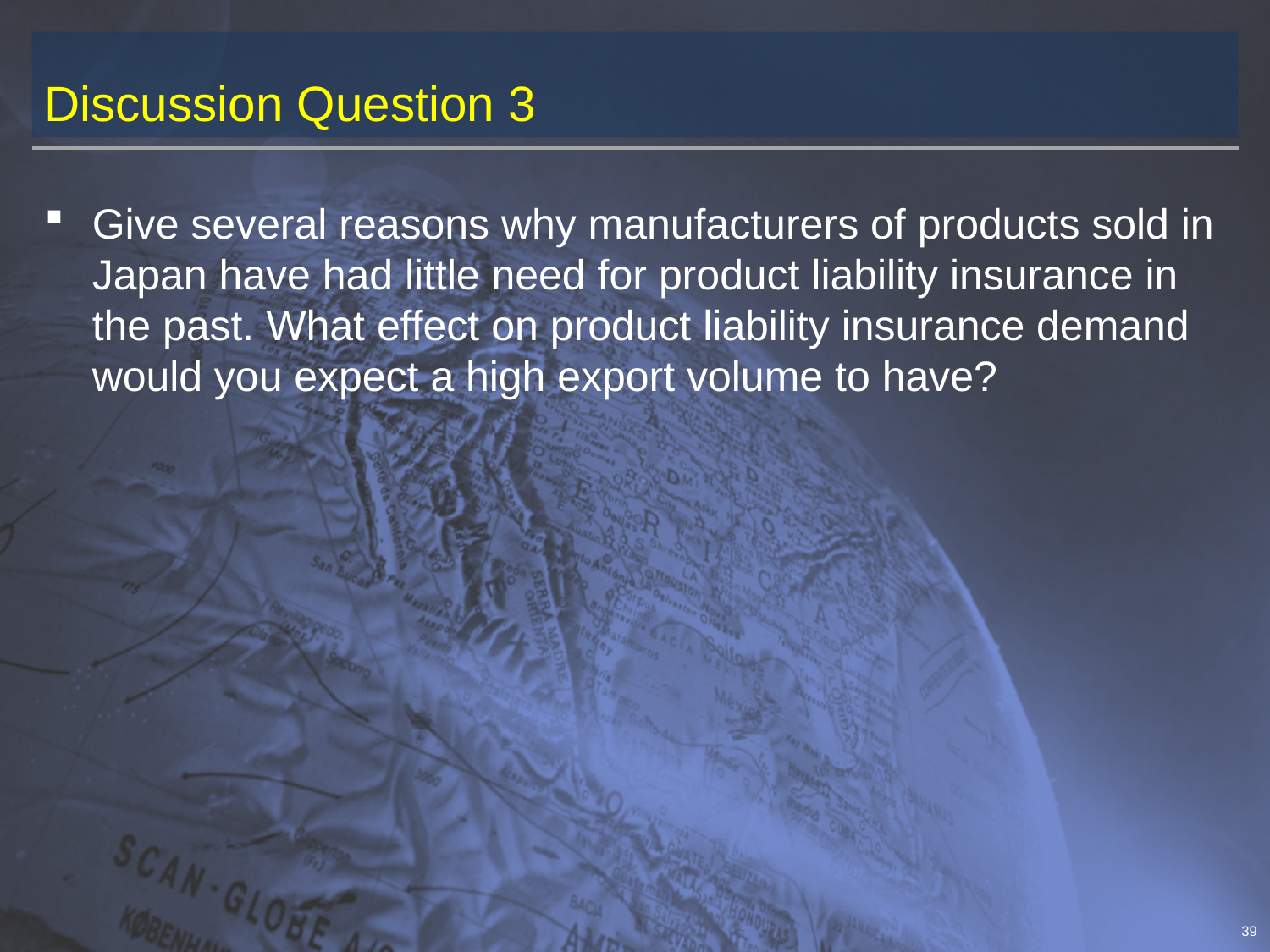

# Discussion Question 3
Give several reasons why manufacturers of products sold in Japan have had little need for product liability insurance in the past. What effect on product liability insurance demand would you expect a high export volume to have?

39